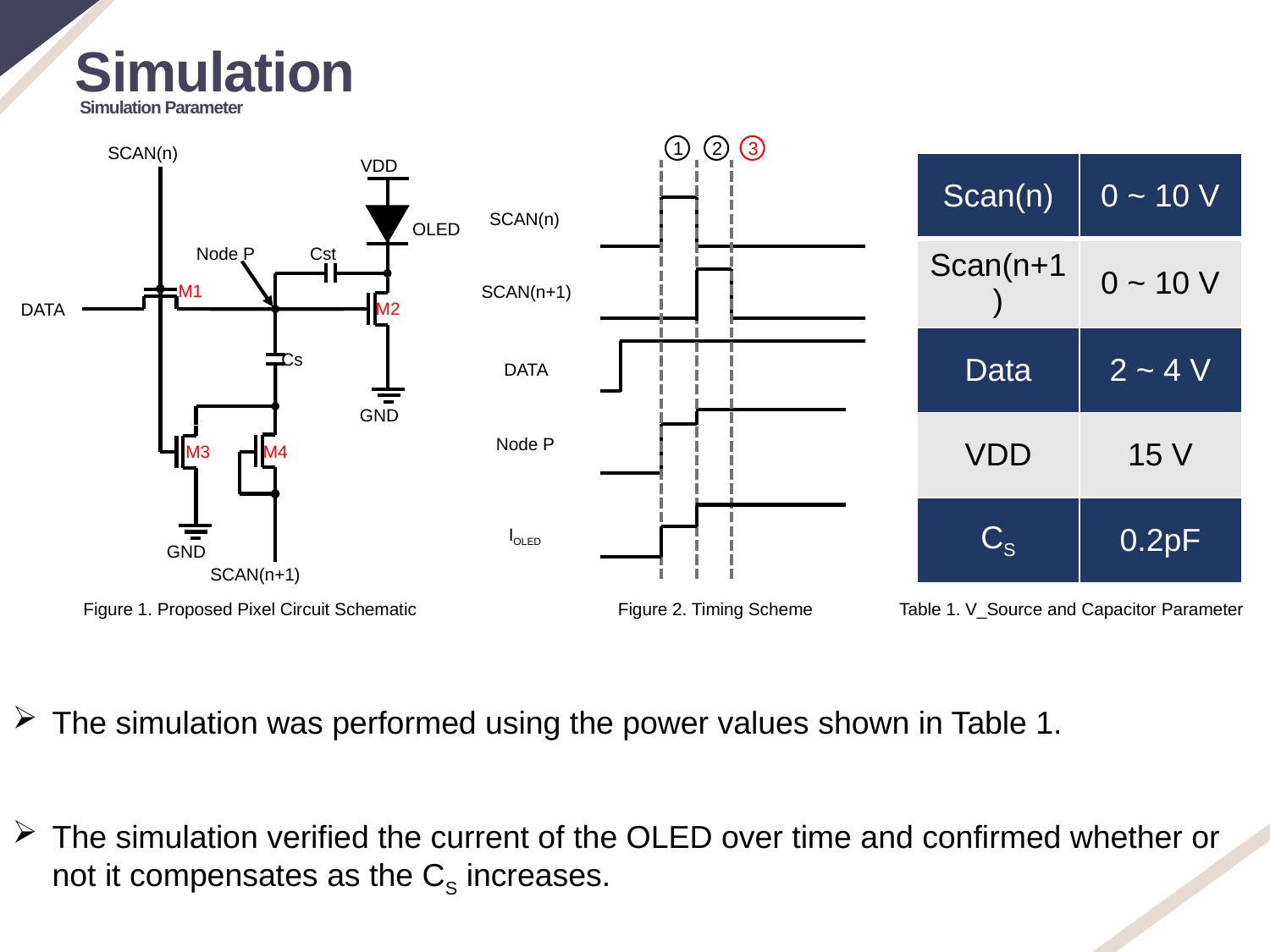

Simulation
Simulation Parameter
SCAN(n)
1
2
3
VDD
| Scan(n) | 0 ~ 10 V |
| --- | --- |
| Scan(n+1) | 0 ~ 10 V |
| Data | 2 ~ 4 V |
| VDD | 15 V |
| CS | 0.2pF |
SCAN(n)

OLED
Node P
Cst

M1
SCAN(n+1)

M2
DATA

Cs
DATA
GND

Node P
M3
M4

IOLED
GND
SCAN(n+1)
Figure 1. Proposed Pixel Circuit Schematic
Figure 2. Timing Scheme
Table 1. V_Source and Capacitor Parameter
The simulation was performed using the power values ​​shown in Table 1.

The simulation verified the current of the OLED over time and confirmed whether or not it compensates as the CS increases.